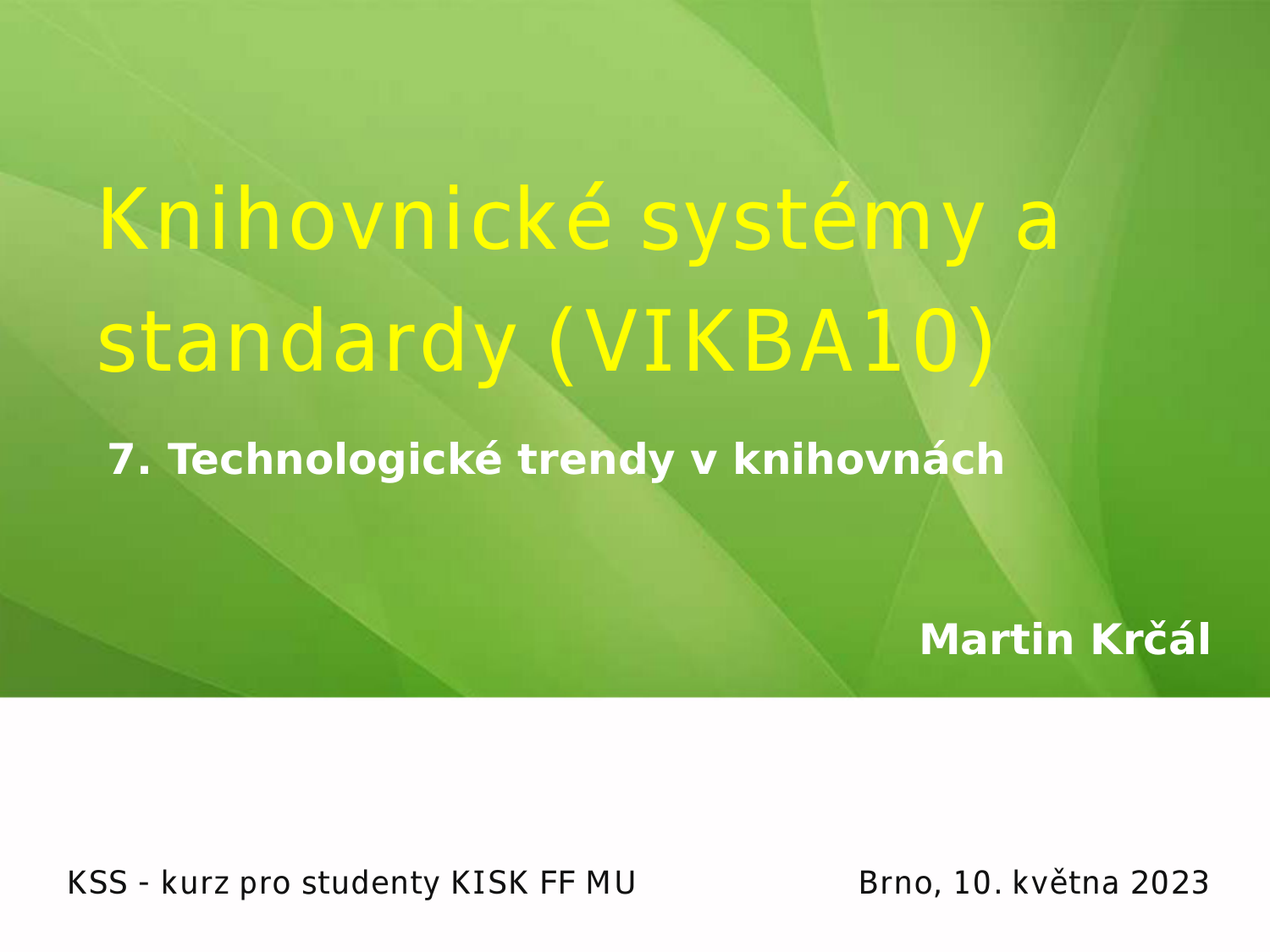

Knihovnické systémy a standardy (VIKBA10)
7. Technologické trendy v knihovnách
Martin Krčál
KSS - kurz pro studenty KISK FF MU
Brno, 10. května 2023